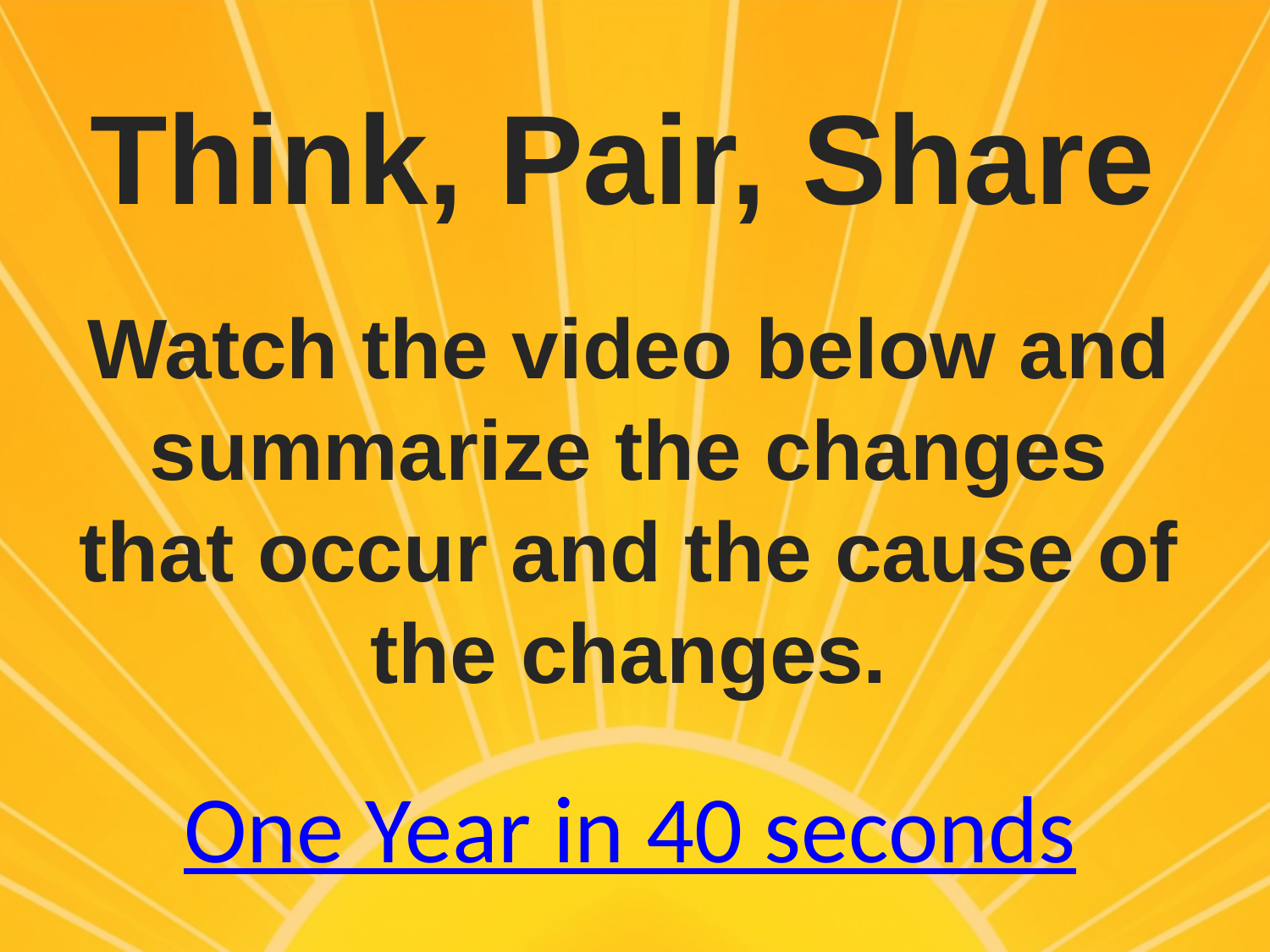

# Think, Pair, Share
Watch the video below and summarize the changes that occur and the cause of the changes.
One Year in 40 seconds